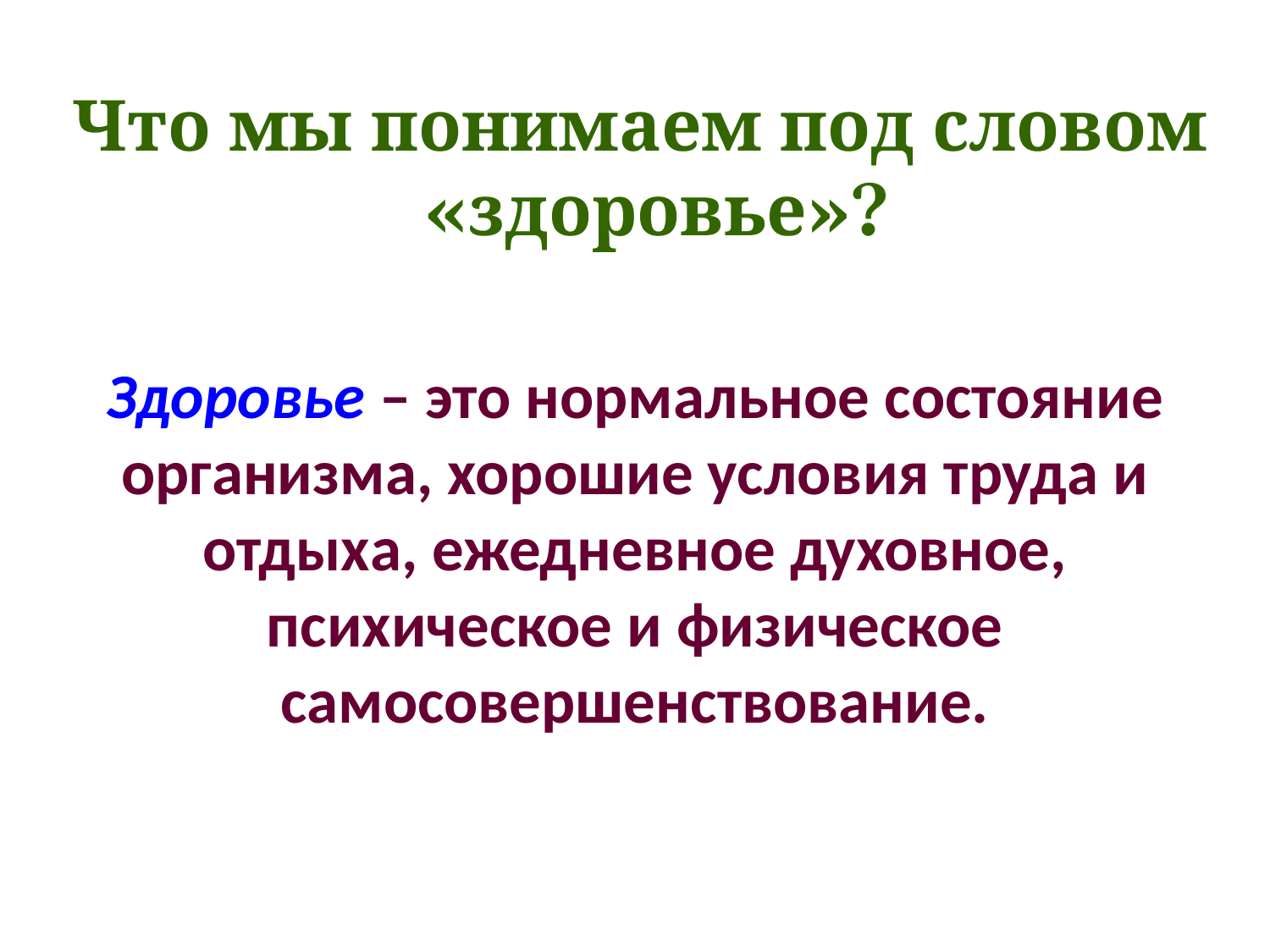

Что мы понимаем под словом «здоровье»?
Здоровье – это нормальное состояние организма, хорошие условия труда и отдыха, ежедневное духовное, психическое и физическое самосовершенствование.